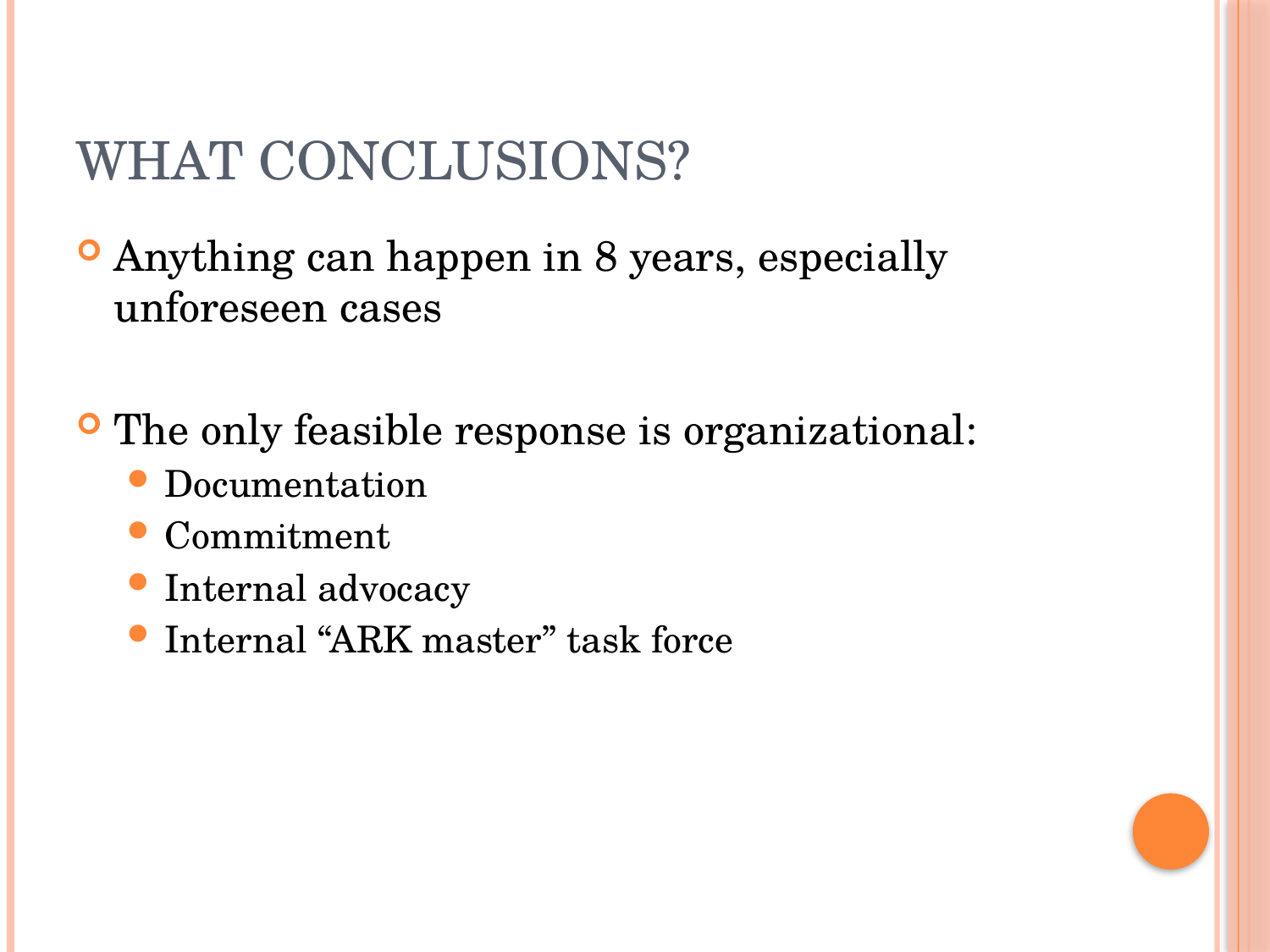

# What conclusions?
Anything can happen in 8 years, especially unforeseen cases

The only feasible response is organizational:
Documentation
Commitment
Internal advocacy
Internal “ARK master” task force